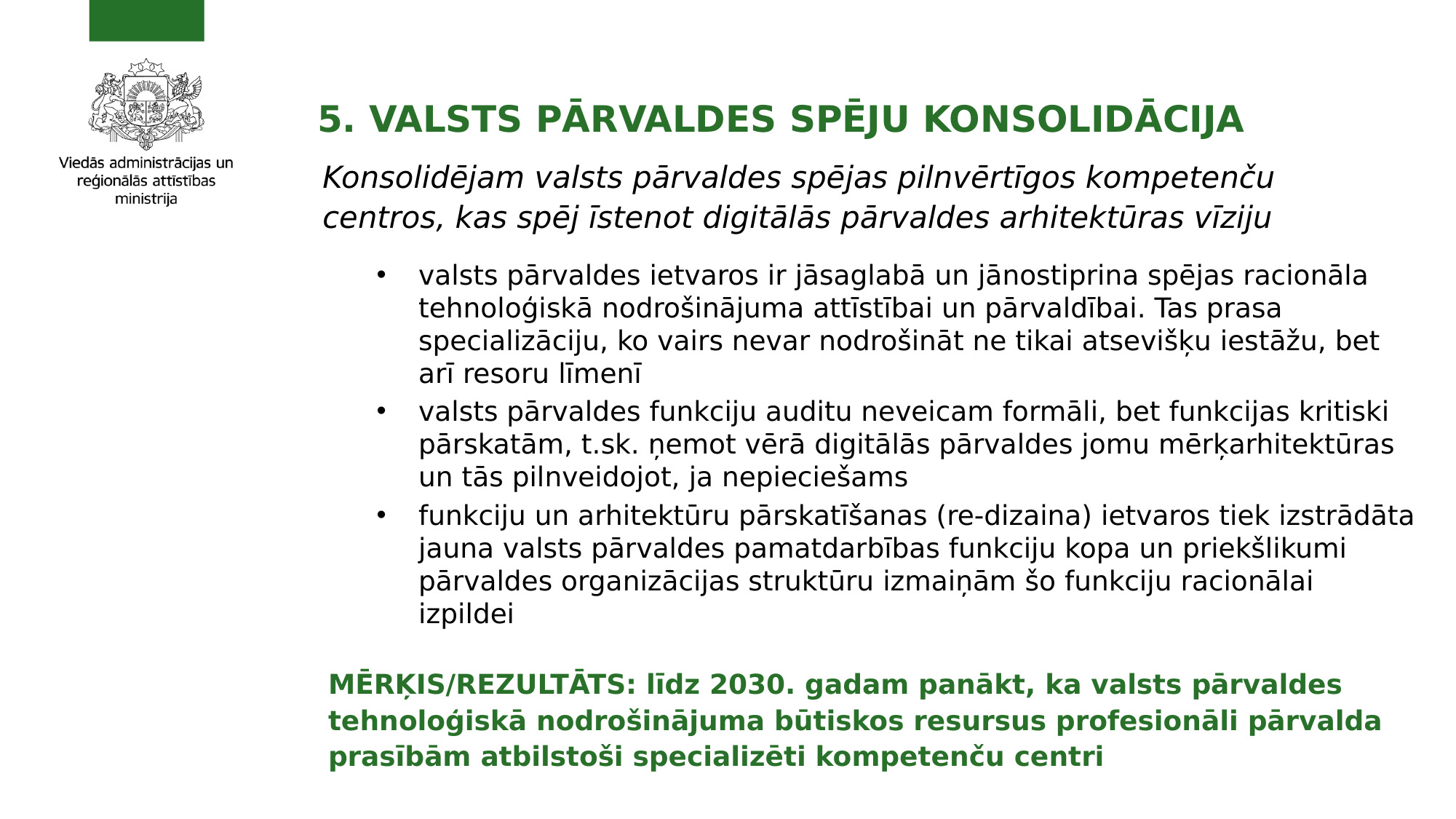

5. VALSTS PĀRVALDES SPĒJU KONSOLIDĀCIJA
Konsolidējam valsts pārvaldes spējas pilnvērtīgos kompetenču centros, kas spēj īstenot digitālās pārvaldes arhitektūras vīziju
valsts pārvaldes ietvaros ir jāsaglabā un jānostiprina spējas racionāla tehnoloģiskā nodrošinājuma attīstībai un pārvaldībai. Tas prasa specializāciju, ko vairs nevar nodrošināt ne tikai atsevišķu iestāžu, bet arī resoru līmenī
valsts pārvaldes funkciju auditu neveicam formāli, bet funkcijas kritiski pārskatām, t.sk. ņemot vērā digitālās pārvaldes jomu mērķarhitektūras un tās pilnveidojot, ja nepieciešams
funkciju un arhitektūru pārskatīšanas (re-dizaina) ietvaros tiek izstrādāta jauna valsts pārvaldes pamatdarbības funkciju kopa un priekšlikumi pārvaldes organizācijas struktūru izmaiņām šo funkciju racionālai izpildei

MĒRĶIS/REZULTĀTS: līdz 2030. gadam panākt, ka valsts pārvaldes tehnoloģiskā nodrošinājuma būtiskos resursus profesionāli pārvalda prasībām atbilstoši specializēti kompetenču centri